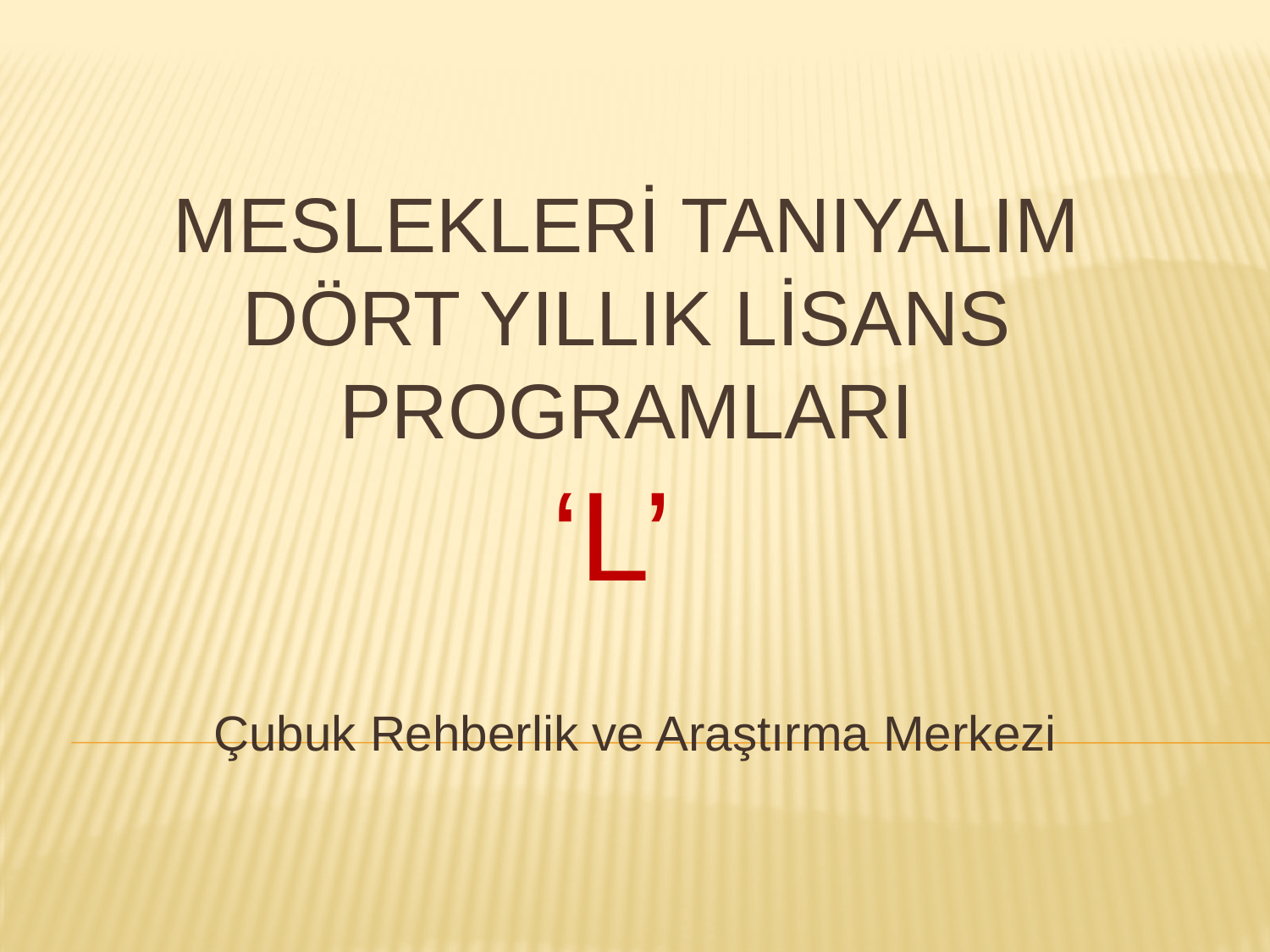

# MESLEKLERİ TANIYALIM DÖRT YILLIK LİSANS PROGRAMLARI ‘L’
Çubuk Rehberlik ve Araştırma Merkezi